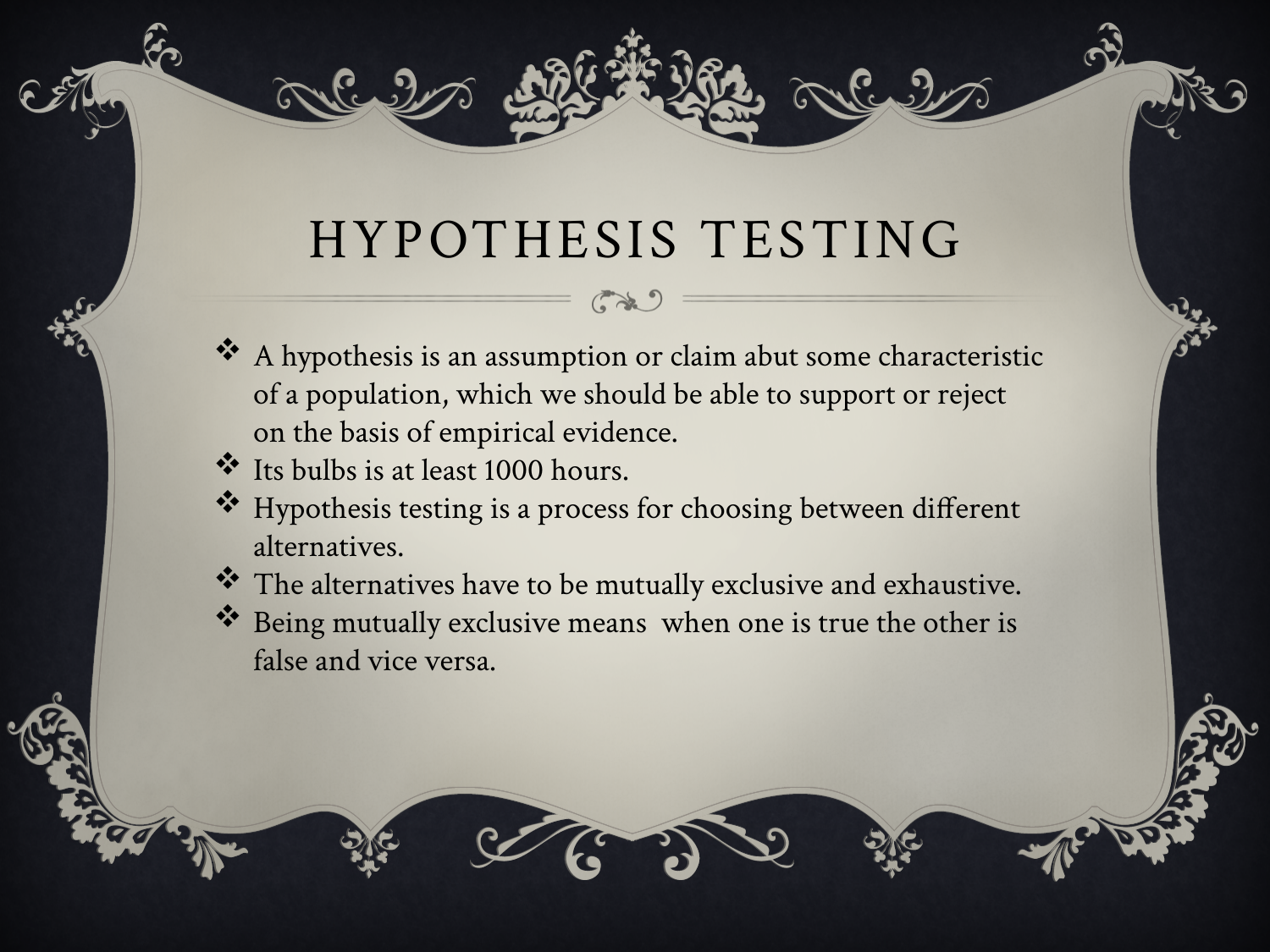

# HYPOTHESIS TESTING
A hypothesis is an assumption or claim abut some characteristic of a population, which we should be able to support or reject on the basis of empirical evidence.
Its bulbs is at least 1000 hours.
Hypothesis testing is a process for choosing between different alternatives.
The alternatives have to be mutually exclusive and exhaustive.
Being mutually exclusive means  when one is true the other is false and vice versa.